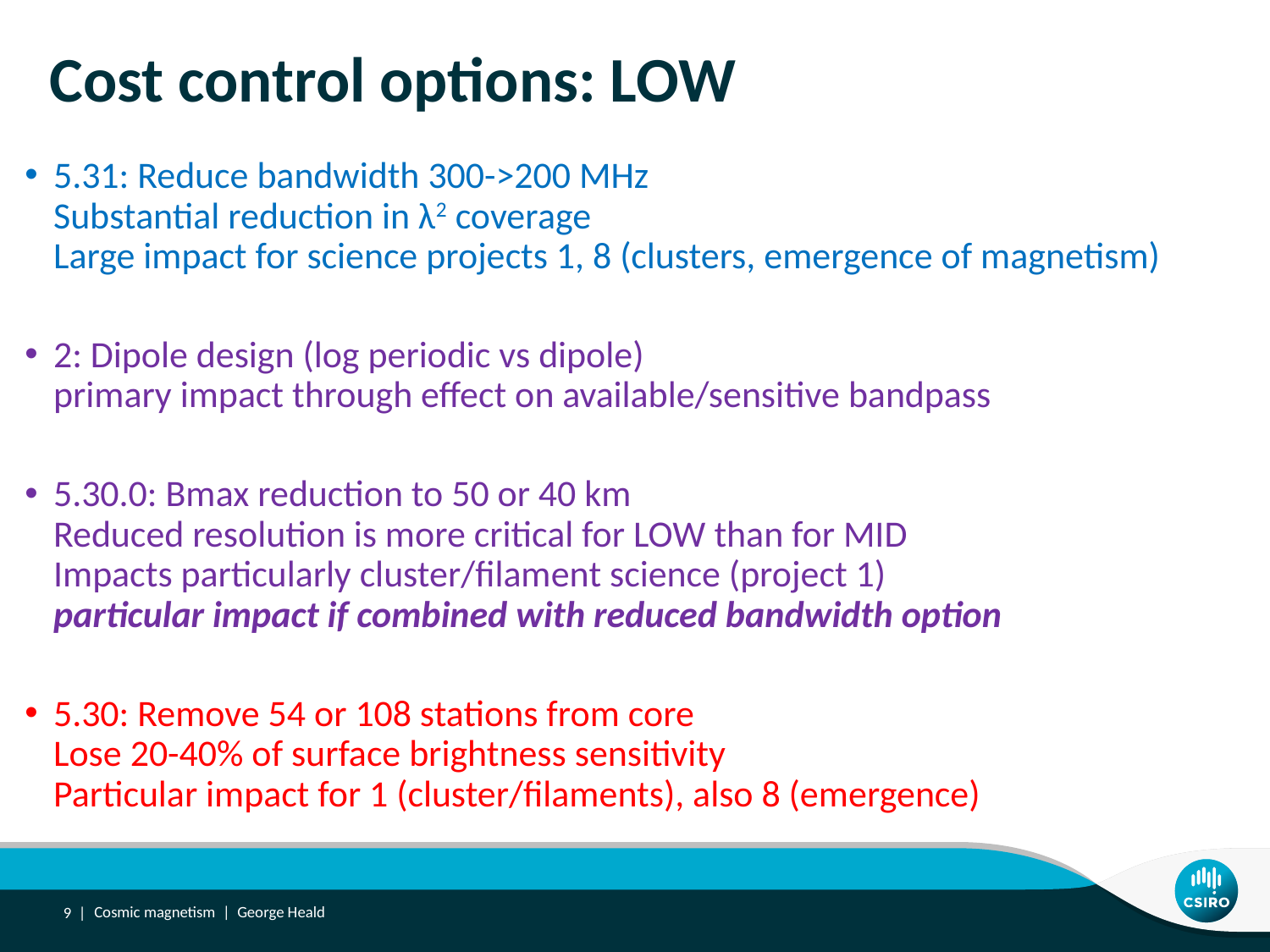

# Cost control options: LOW
5.31: Reduce bandwidth 300->200 MHz
Substantial reduction in λ2 coverage
Large impact for science projects 1, 8 (clusters, emergence of magnetism)

2: Dipole design (log periodic vs dipole)
primary impact through effect on available/sensitive bandpass

5.30.0: Bmax reduction to 50 or 40 km
Reduced resolution is more critical for LOW than for MID
Impacts particularly cluster/filament science (project 1)
particular impact if combined with reduced bandwidth option

5.30: Remove 54 or 108 stations from core
Lose 20-40% of surface brightness sensitivity
Particular impact for 1 (cluster/filaments), also 8 (emergence)
9  |
Cosmic magnetism  |  George Heald